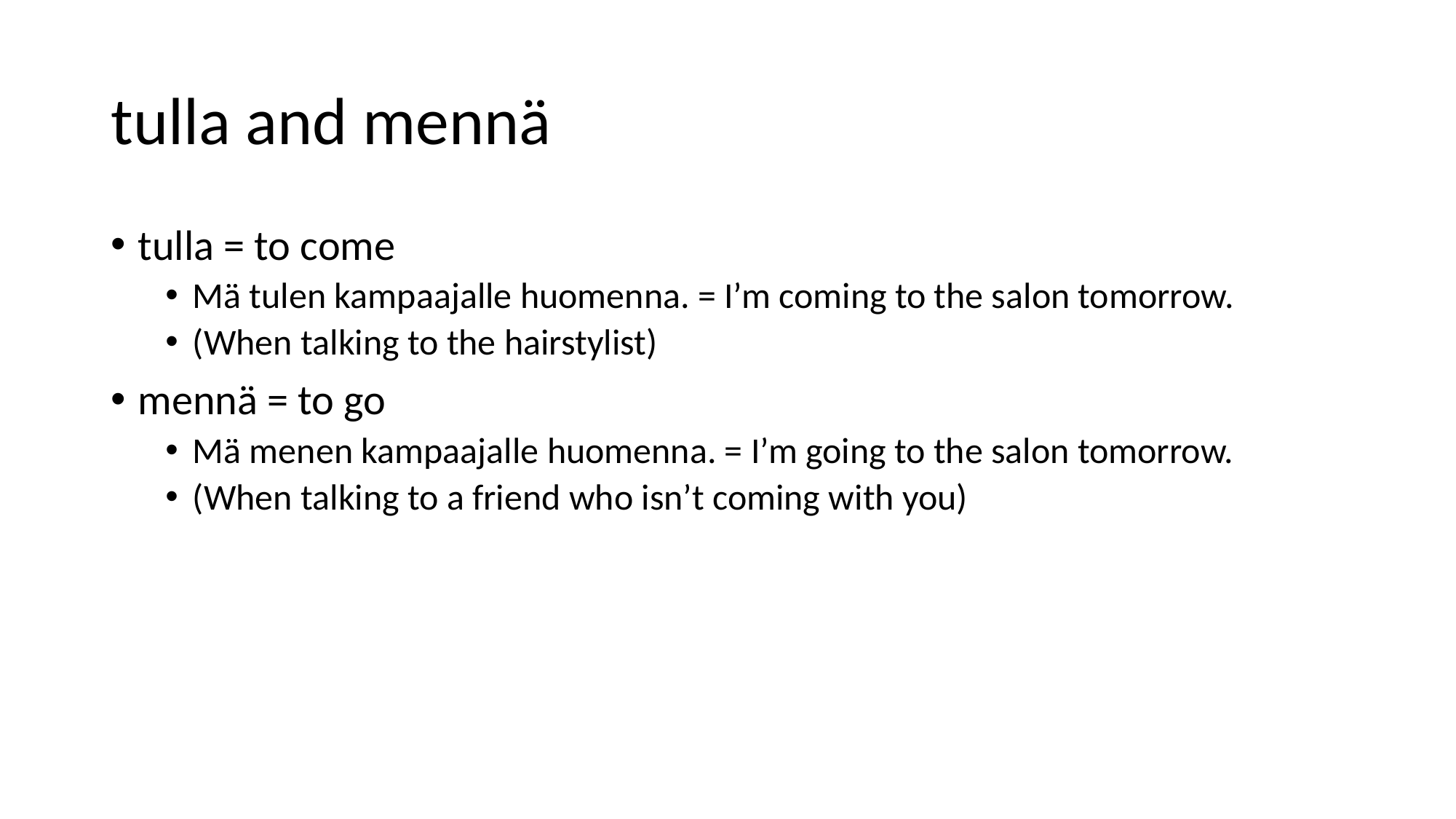

# tulla and mennä
tulla = to come
Mä tulen kampaajalle huomenna. = I’m coming to the salon tomorrow.
(When talking to the hairstylist)
mennä = to go
Mä menen kampaajalle huomenna. = I’m going to the salon tomorrow.
(When talking to a friend who isn’t coming with you)